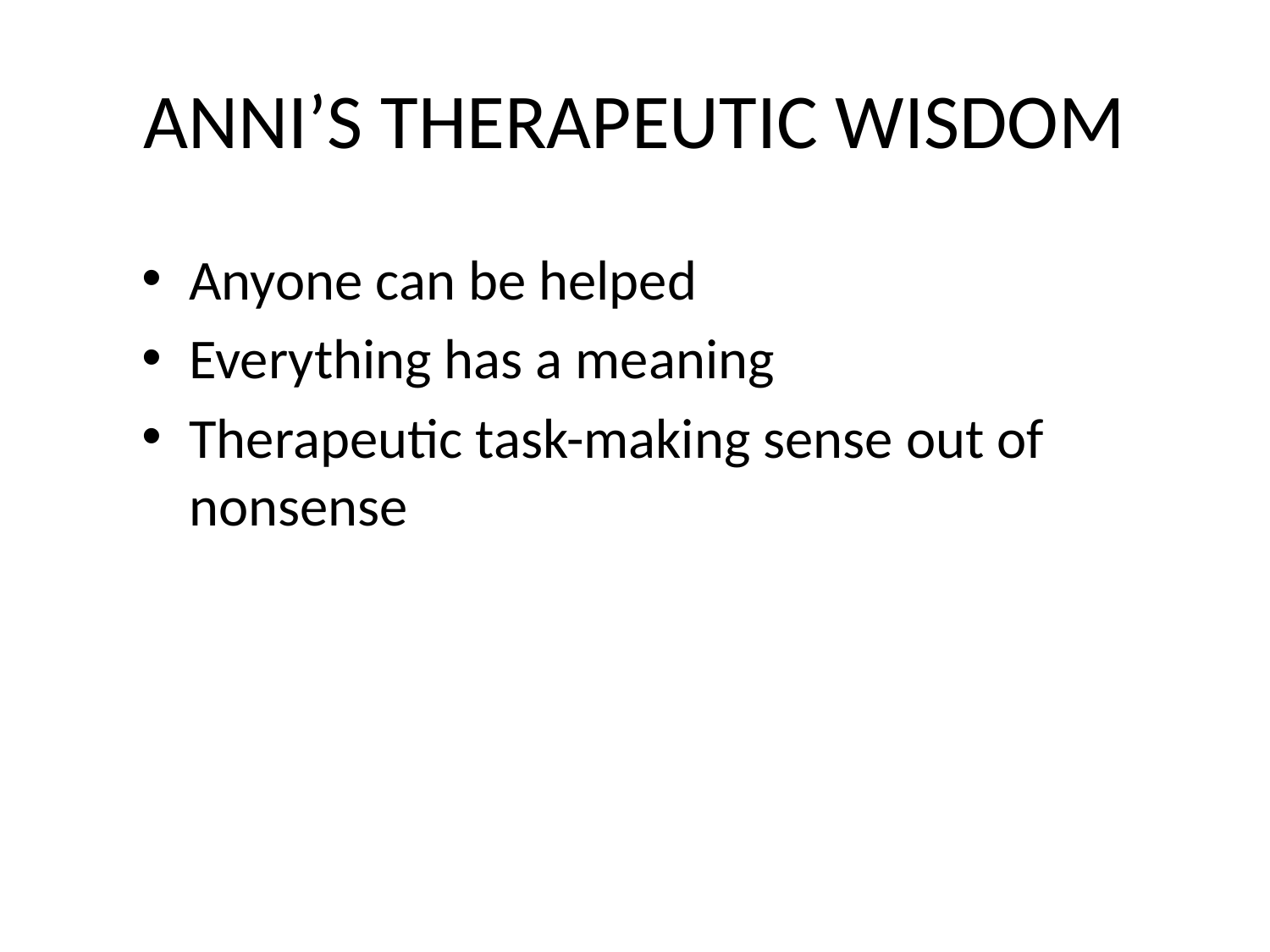

# ANNI’S THERAPEUTIC WISDOM
Anyone can be helped
Everything has a meaning
Therapeutic task-making sense out of nonsense